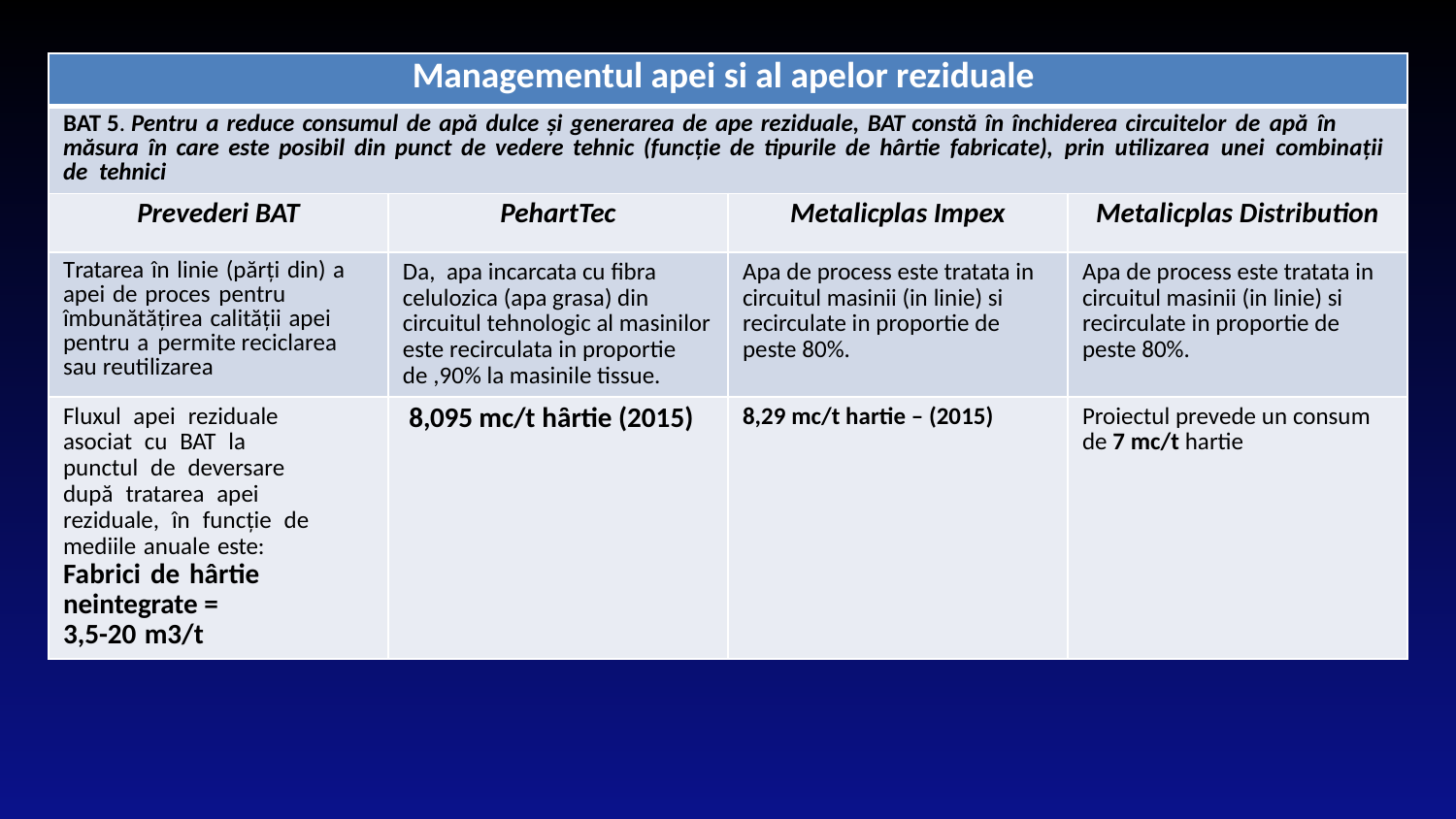

| Managementul apei si al apelor reziduale |  |  |  |
| --- | --- | --- | --- |
| BAT 5. Pentru a reduce consumul de apă dulce și generarea de ape reziduale, BAT constă în închiderea circuitelor de apă în măsura în care este posibil din punct de vedere tehnic (funcție de tipurile de hârtie fabricate), prin utilizarea unei combinații de tehnici |  |  |  |
| Prevederi BAT | PehartTec | Metalicplas Impex | Metalicplas Distribution |
| Tratarea în linie (părți din) a apei de proces pentru îmbunătățirea calității apei pentru a permite reciclarea sau reutilizarea | Da, apa incarcata cu fibra celulozica (apa grasa) din circuitul tehnologic al masinilor este recirculata in proportie de ,90% la masinile tissue. | Apa de process este tratata in circuitul masinii (in linie) si recirculate in proportie de peste 80%. | Apa de process este tratata in circuitul masinii (in linie) si recirculate in proportie de peste 80%. |
| Fluxul apei reziduale asociat cu BAT la punctul de deversare după tratarea apei reziduale, în funcție de mediile anuale este: Fabrici de hârtie neintegrate = 3,5-20 m3/t | 8,095 mc/t hȃrtie (2015) | 8,29 mc/t hartie – (2015) | Proiectul prevede un consum de 7 mc/t hartie |